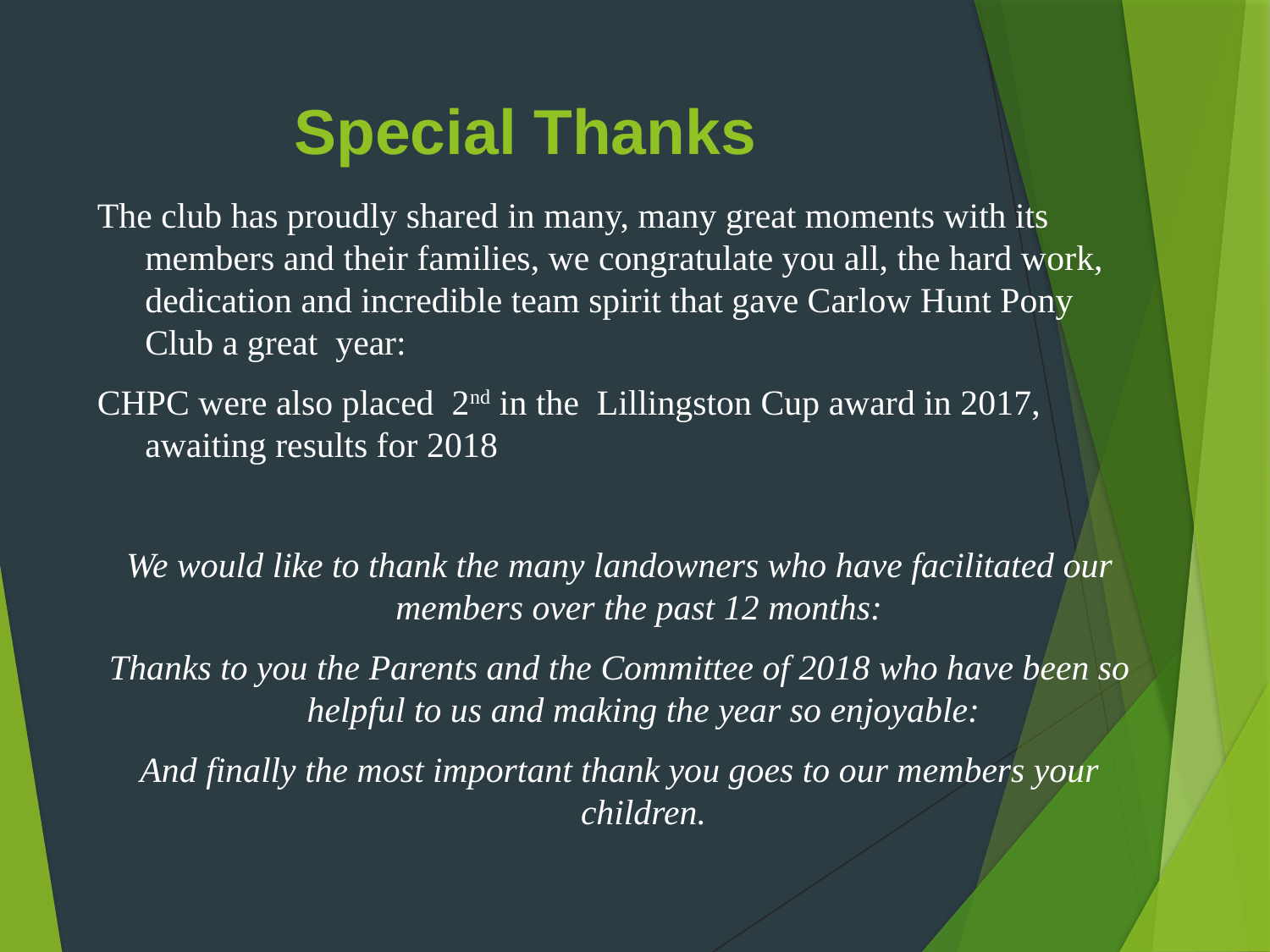

# Special Thanks
The club has proudly shared in many, many great moments with its members and their families, we congratulate you all, the hard work, dedication and incredible team spirit that gave Carlow Hunt Pony Club a great  year:
CHPC were also placed  2nd in the  Lillingston Cup award in 2017, awaiting results for 2018

We would like to thank the many landowners who have facilitated our members over the past 12 months:
Thanks to you the Parents and the Committee of 2018 who have been so helpful to us and making the year so enjoyable:
And finally the most important thank you goes to our members your children.